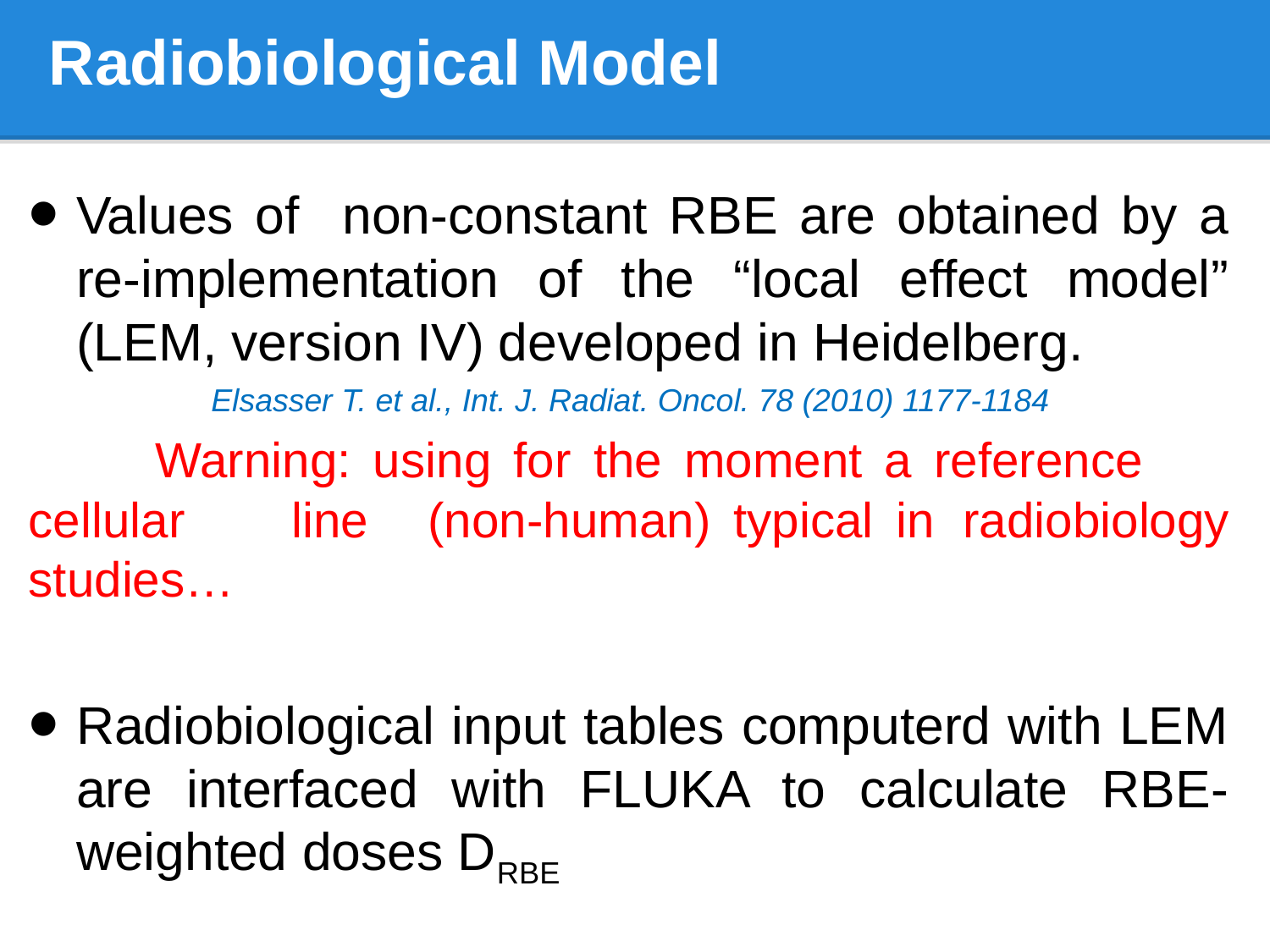

# Radiobiological Model
Values of  non-constant RBE are obtained by a re-implementation of the “local effect model” (LEM, version IV) developed in Heidelberg.
	Elsasser T. et al., Int. J. Radiat. Oncol. 78 (2010) 1177-1184
	Warning: using for the moment a reference 	cellular 	line 	(non-human) typical in 	radiobiology studies…

Radiobiological input tables computerd with LEM are interfaced with FLUKA to calculate RBE-weighted doses DRBE